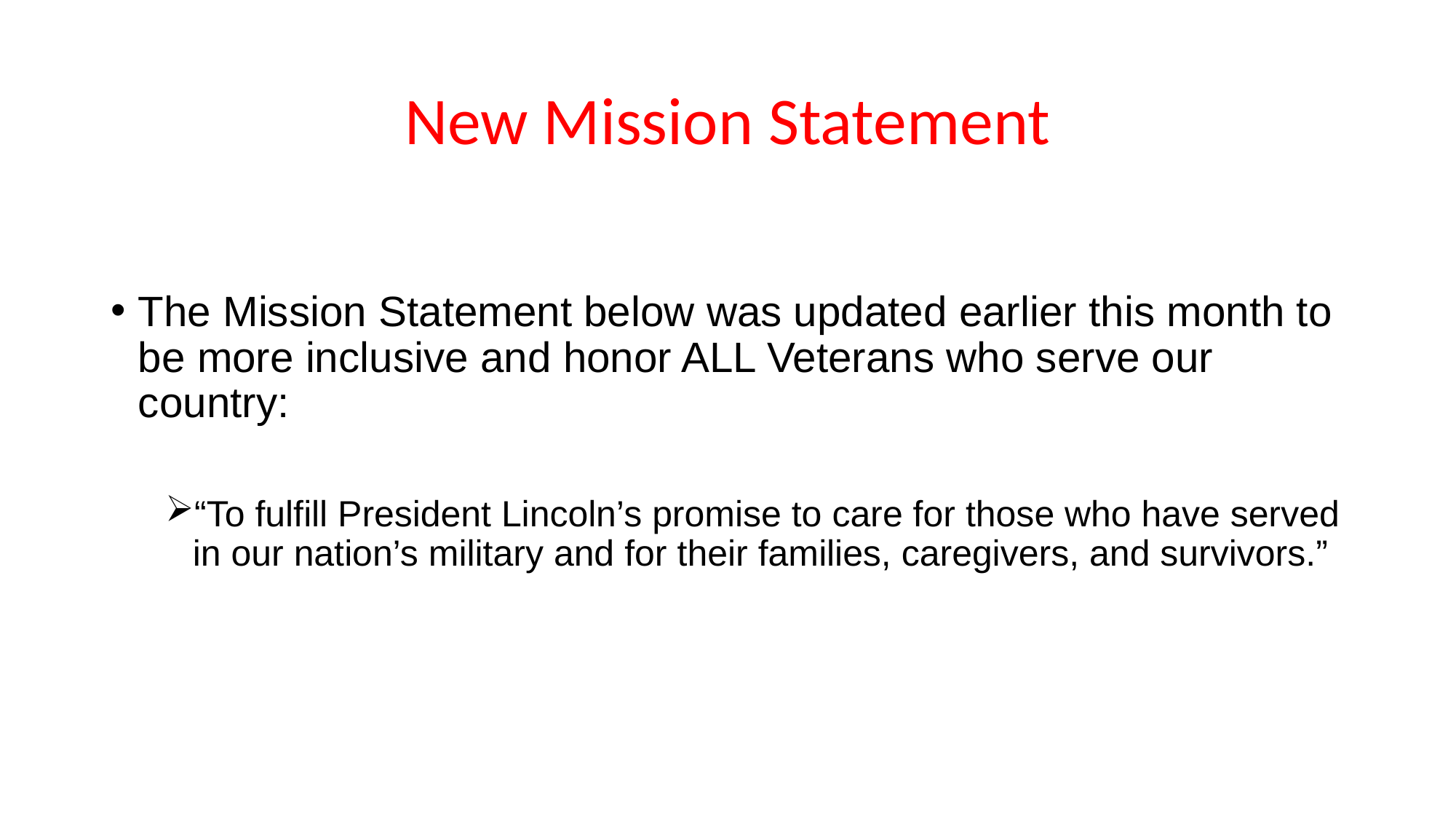

# New Mission Statement

The Mission Statement below was updated earlier this month to be more inclusive and honor ALL Veterans who serve our country:

“To fulfill President Lincoln’s promise to care for those who have served in our nation’s military and for their families, caregivers, and survivors.”